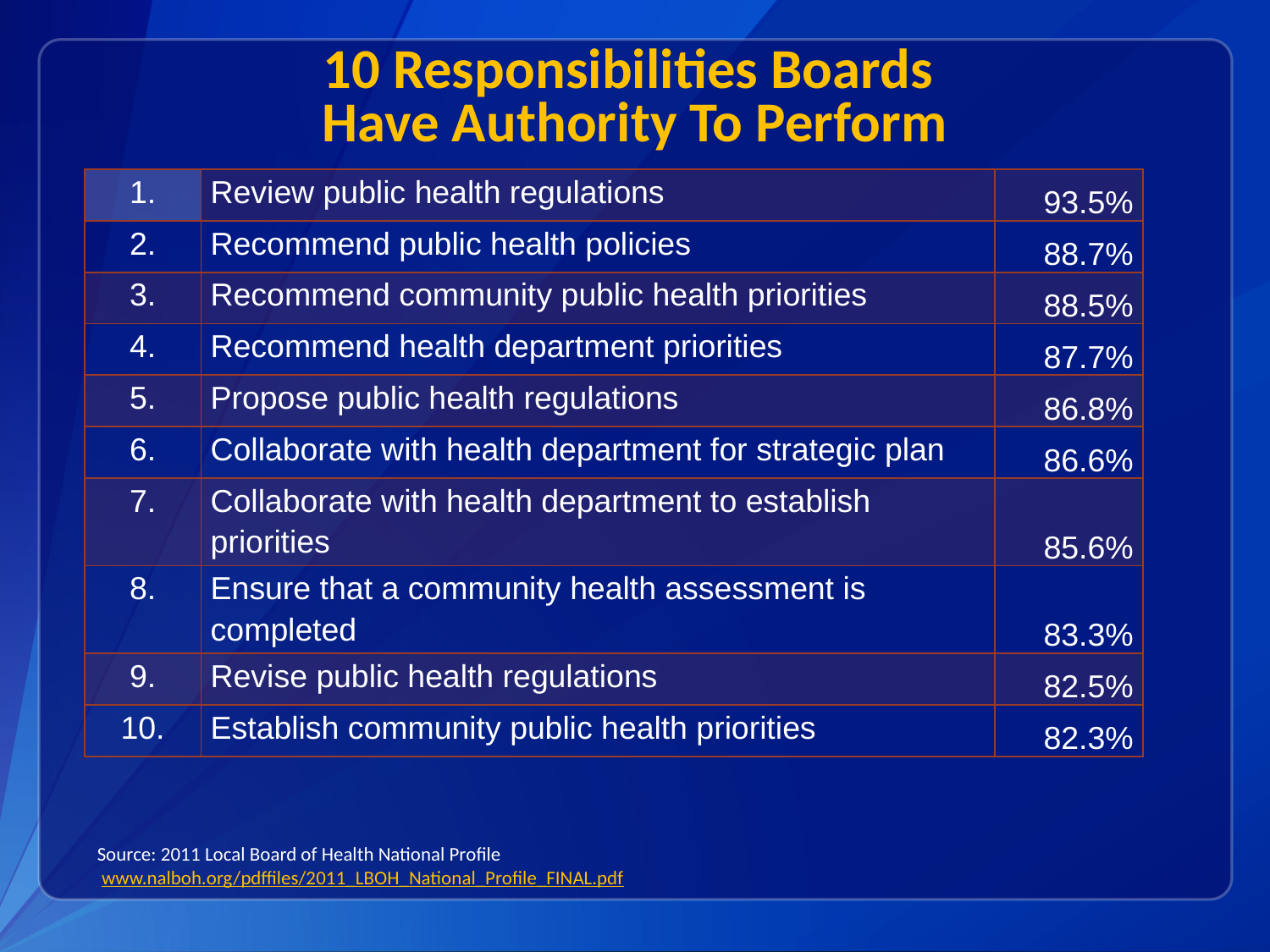

# 10 Responsibilities Boards Have Authority To Perform
| 1. | Review public health regulations | 93.5% |
| --- | --- | --- |
| 2. | Recommend public health policies | 88.7% |
| 3. | Recommend community public health priorities | 88.5% |
| 4. | Recommend health department priorities | 87.7% |
| 5. | Propose public health regulations | 86.8% |
| 6. | Collaborate with health department for strategic plan | 86.6% |
| 7. | Collaborate with health department to establish priorities | 85.6% |
| 8. | Ensure that a community health assessment is completed | 83.3% |
| 9. | Revise public health regulations | 82.5% |
| 10. | Establish community public health priorities | 82.3% |
Source: 2011 Local Board of Health National Profile
 www.nalboh.org/pdffiles/2011_LBOH_National_Profile_FINAL.pdf